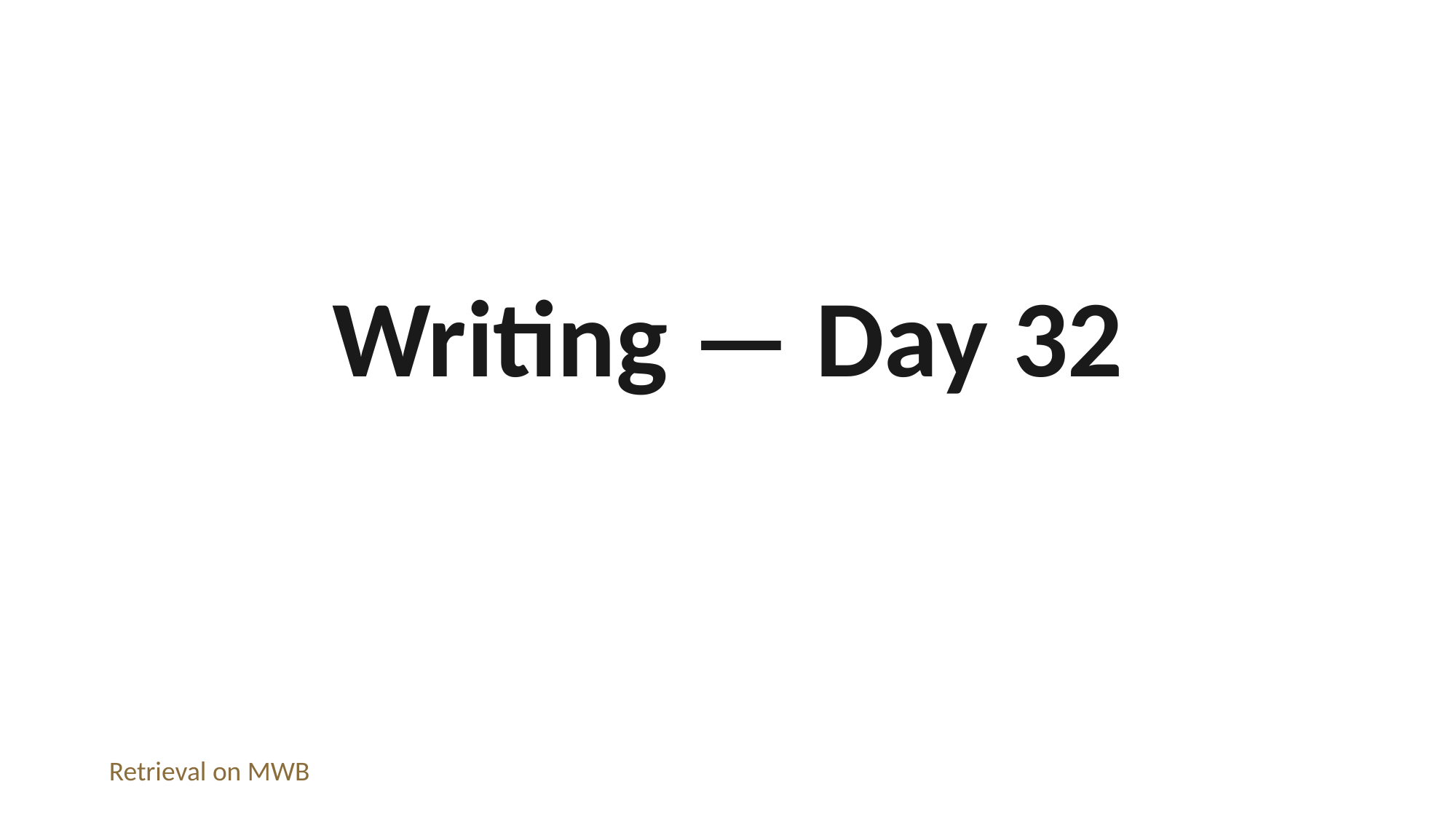

Writing — Day 32
Retrieval on MWB